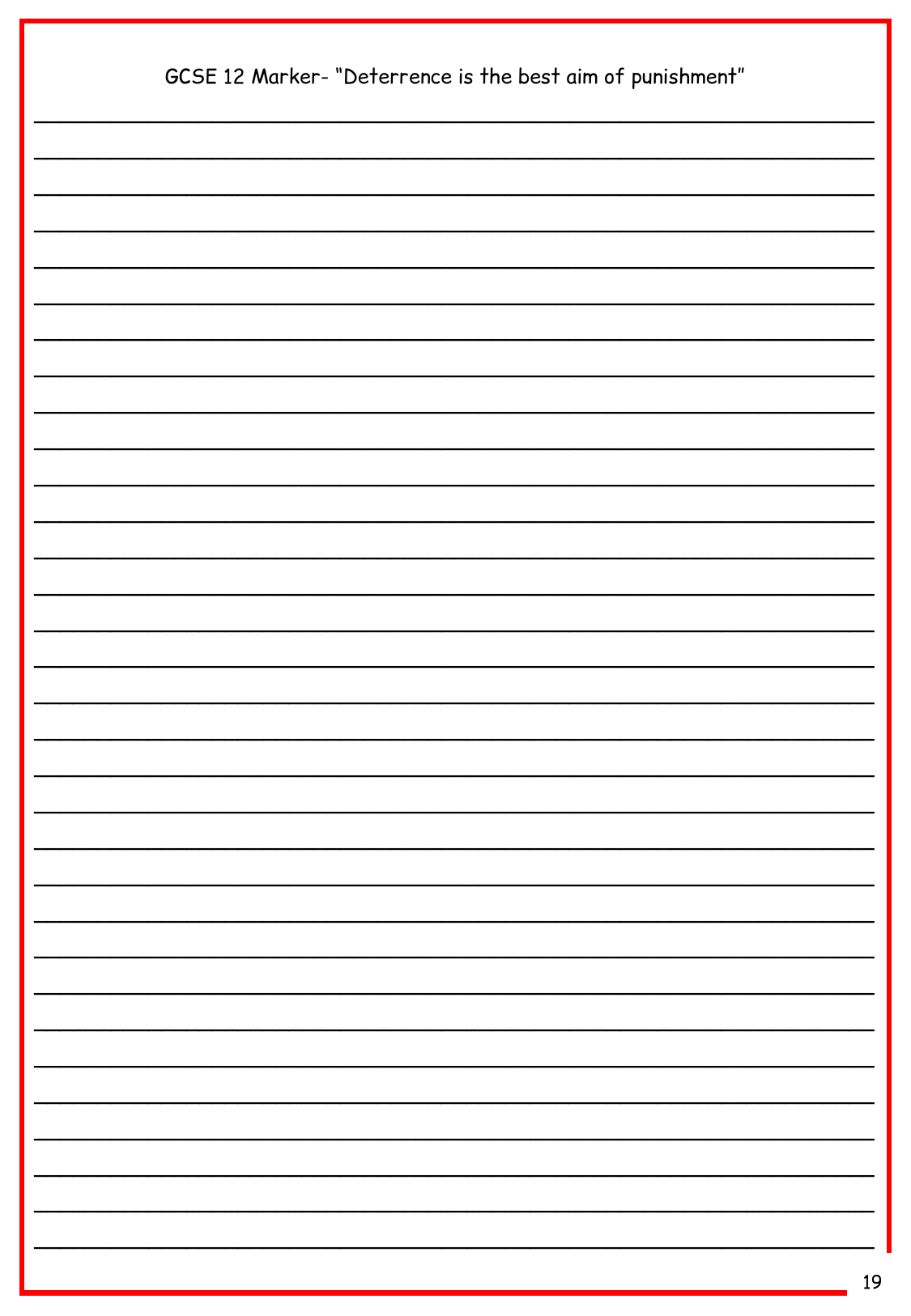

GCSE 12 Marker- “Deterrence is the best aim of punishment”
__________________________________________________________________
__________________________________________________________________
____________________________________________________________________________________________________________________________________
__________________________________________________________________
____________________________________________________________________________________________________________________________________
__________________________________________________________________
__________________________________________________________________
__________________________________________________________________
__________________________________________________________________
__________________________________________________________________
__________________________________________________________________
__________________________________________________________________
__________________________________________________________________
__________________________________________________________________
____________________________________________________________________________________________________________________________________
__________________________________________________________________
__________________________________________________________________
__________________________________________________________________
__________________________________________________________________
__________________________________________________________________
__________________________________________________________________
__________________________________________________________________
__________________________________________________________________
__________________________________________________________________
__________________________________________________________________
__________________________________________________________________
__________________________________________________________________
____________________________________________________________________________________________________________________________________
#

19